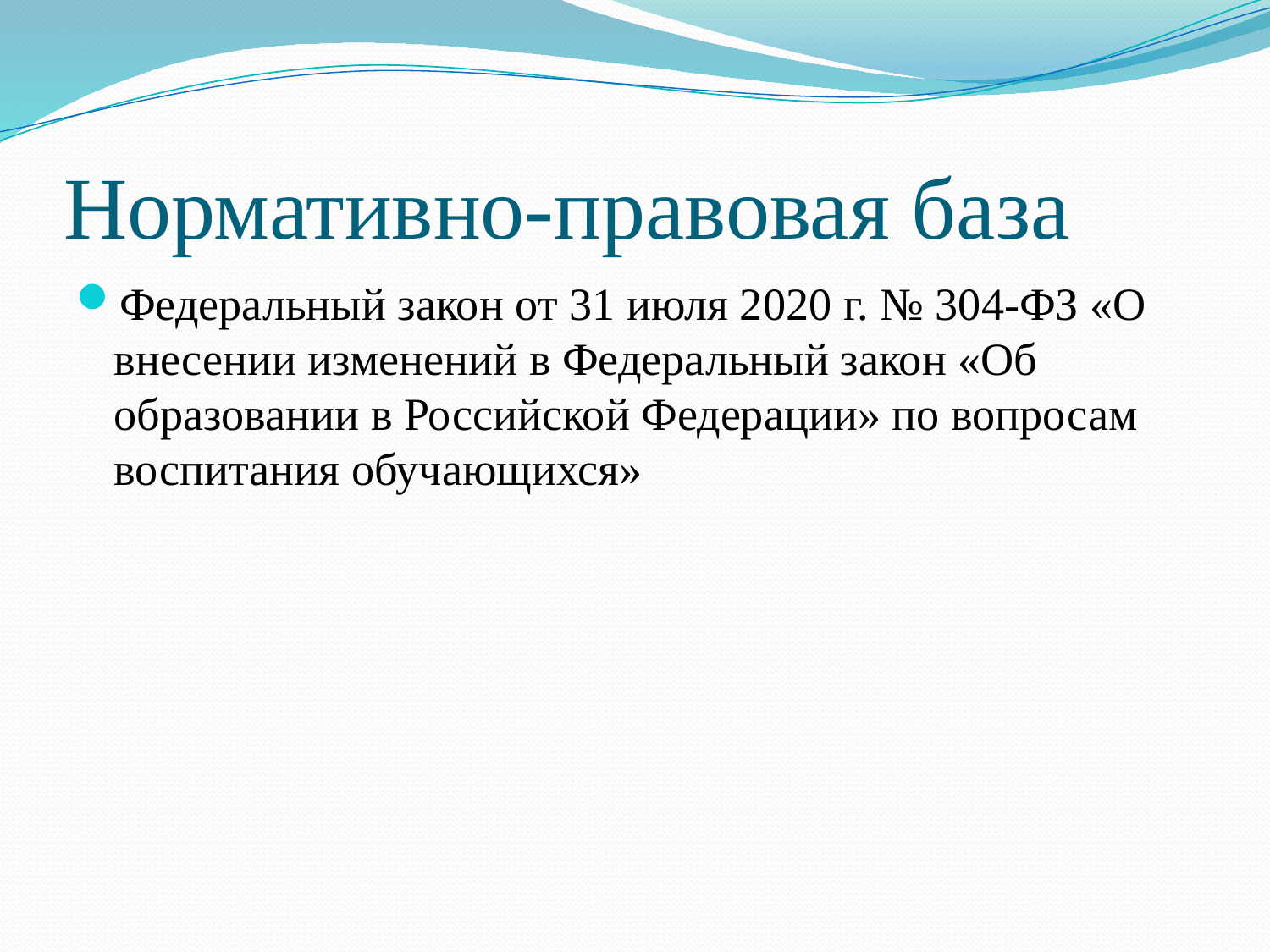

# Нормативно-правовая база
Федеральный закон от 31 июля 2020 г. № 304-ФЗ «О внесении изменений в Федеральный закон «Об образовании в Российской Федерации» по вопросам воспитания обучающихся»